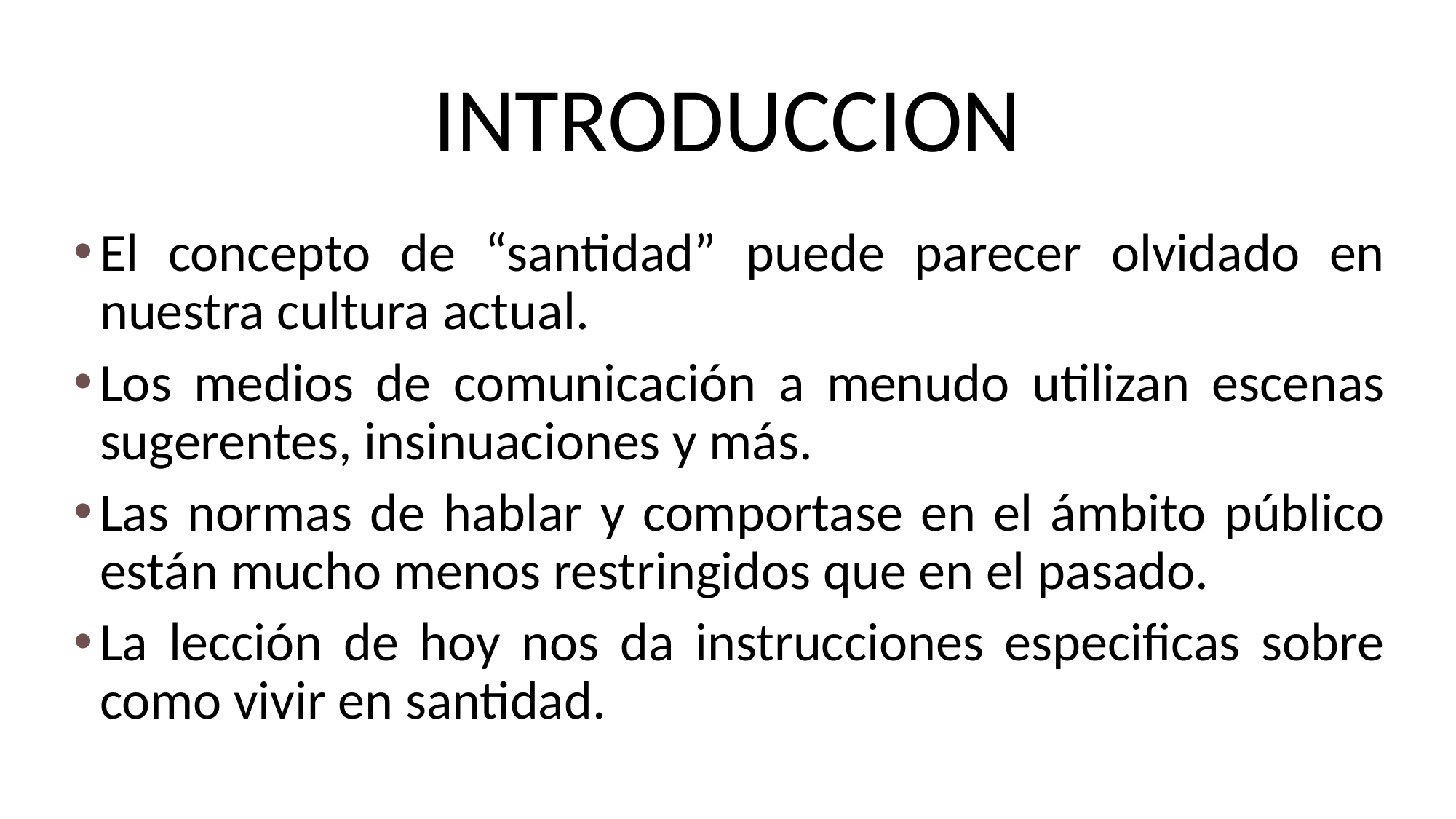

# INTRODUCCION
El concepto de “santidad” puede parecer olvidado en nuestra cultura actual.
Los medios de comunicación a menudo utilizan escenas sugerentes, insinuaciones y más.
Las normas de hablar y comportase en el ámbito público están mucho menos restringidos que en el pasado.
La lección de hoy nos da instrucciones especificas sobre como vivir en santidad.